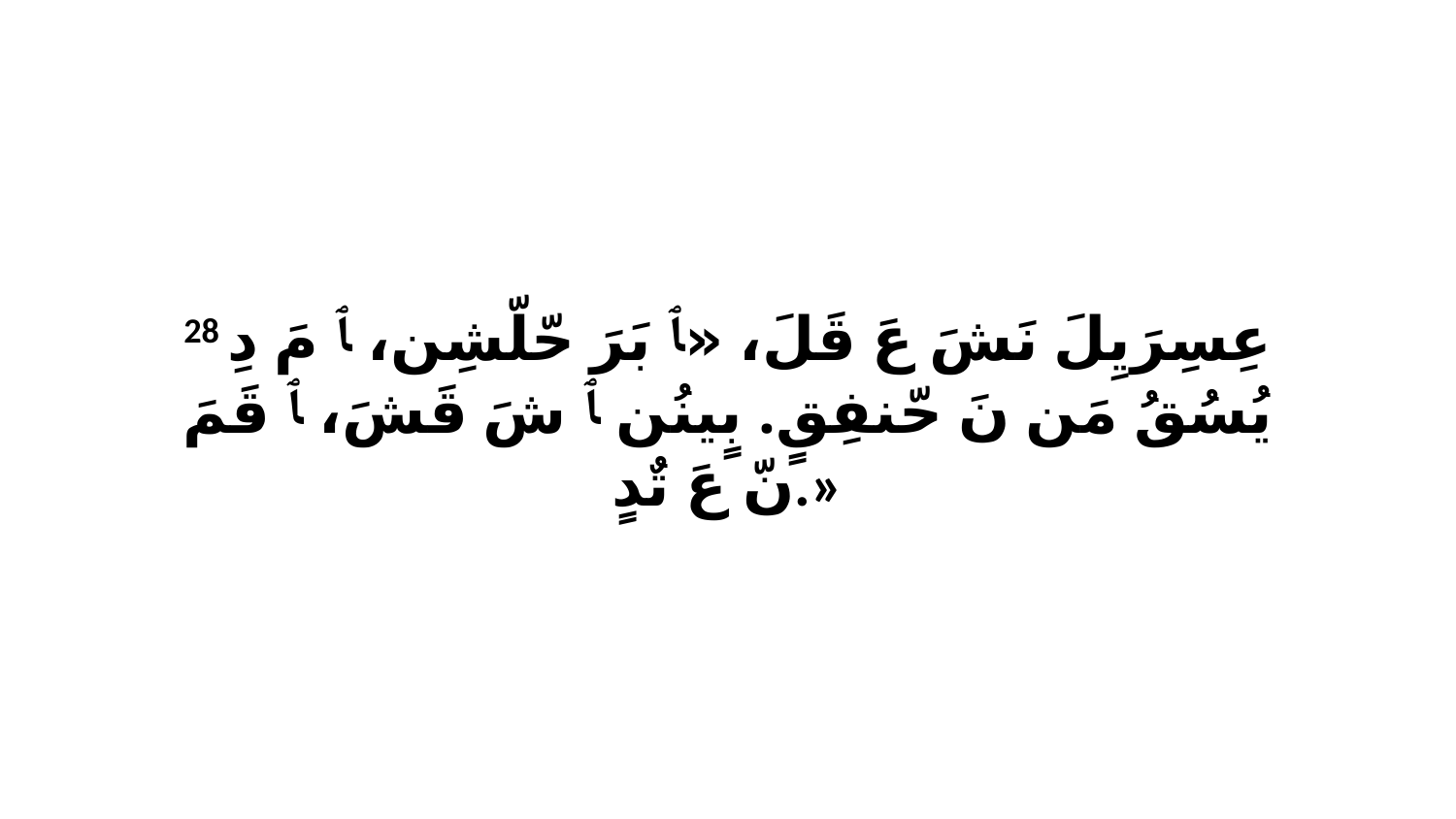

28 عِسِرَيِلَ نَشَ عَ قَلَ، «ﭑ بَرَ حّلّشِن، ﭑ مَ دِ يُسُقُ مَن نَ حّنفِقٍ. بٍينُن ﭑ شَ قَشَ، ﭑ قَمَ نّ عَ تٌدٍ.»